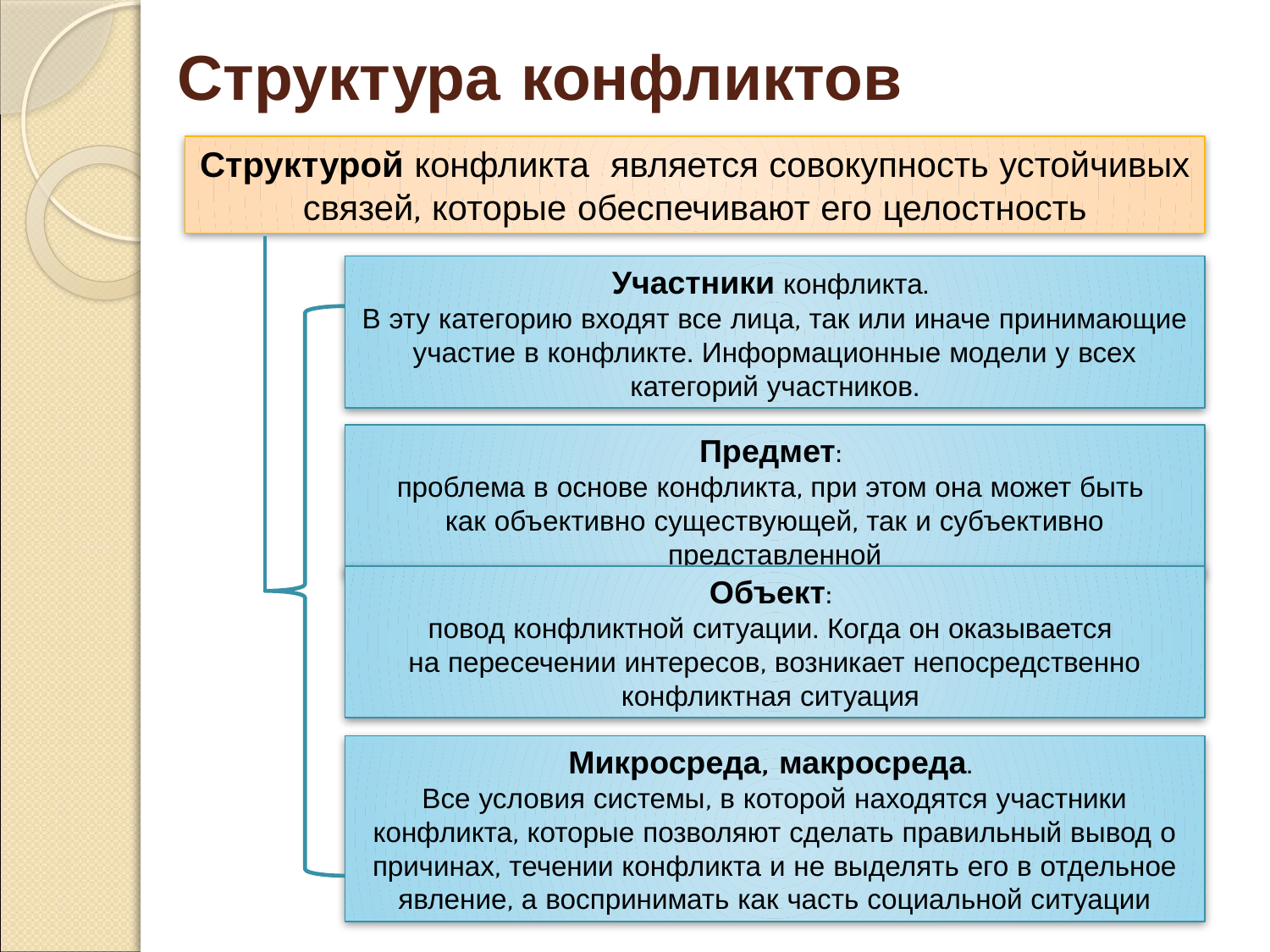

# Структура конфликтов
Структурой конфликта  является совокупность устойчивых связей, которые обеспечивают его целостность
Участники конфликта.
В эту категорию входят все лица, так или иначе принимающие участие в конфликте. Информационные модели у всех категорий участников.

Предмет:
проблема в основе конфликта, при этом она может быть
как объективно существующей, так и субъективно представленной
Объект:
повод конфликтной ситуации. Когда он оказывается
на пересечении интересов, возникает непосредственно конфликтная ситуация
Микросреда, макросреда.
Все условия системы, в которой находятся участники конфликта, которые позволяют сделать правильный вывод о причинах, течении конфликта и не выделять его в отдельное явление, а воспринимать как часть социальной ситуации